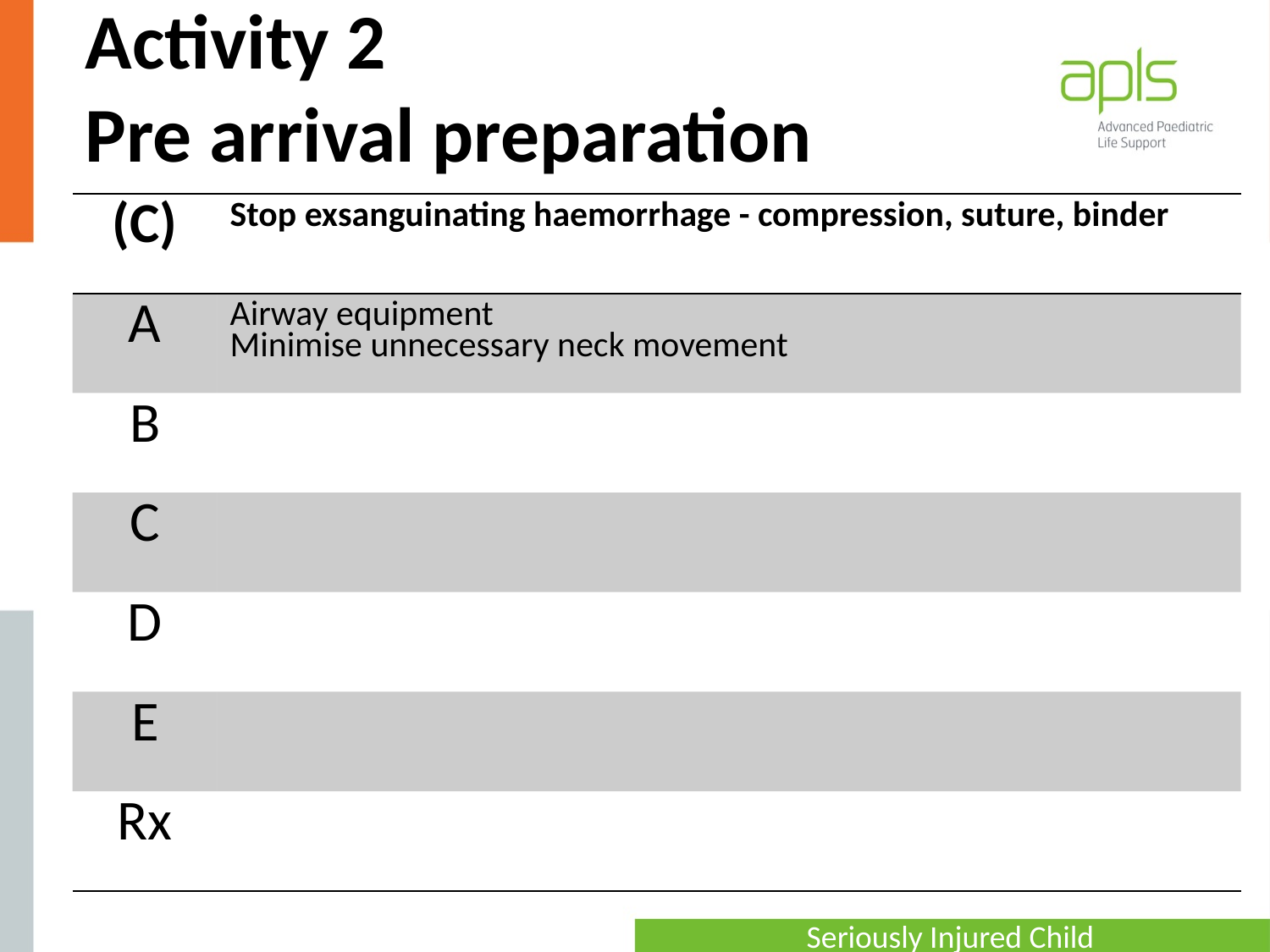

# Activity 2 Pre arrival preparation
| (C) | Stop exsanguinating haemorrhage - compression, suture, binder |
| --- | --- |
| A | Airway equipment Minimise unnecessary neck movement |
| B |  |
| C |  |
| D |  |
| E |  |
| Rx |  |